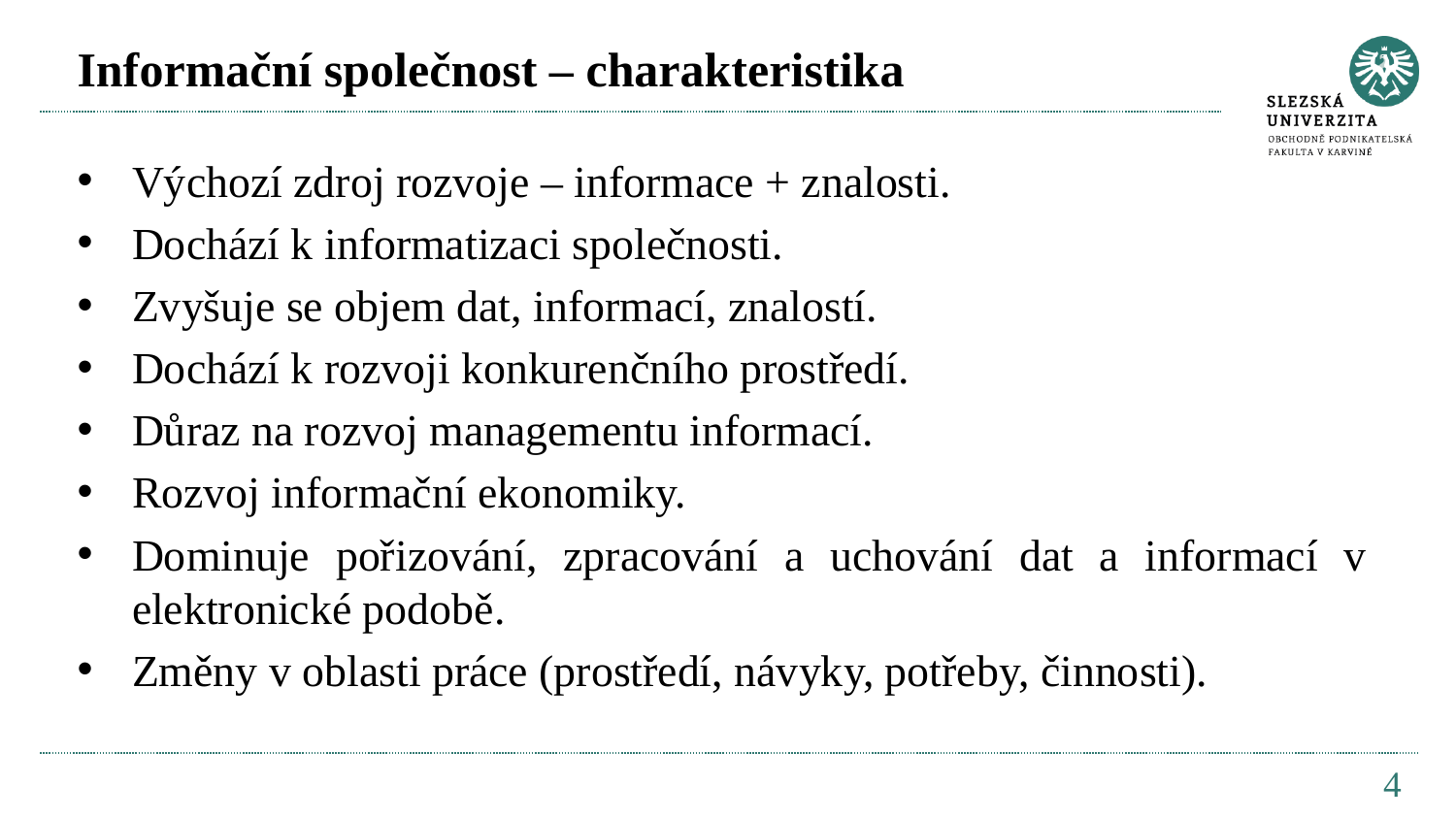

# Informační společnost – charakteristika
Výchozí zdroj rozvoje – informace + znalosti.
Dochází k informatizaci společnosti.
Zvyšuje se objem dat, informací, znalostí.
Dochází k rozvoji konkurenčního prostředí.
Důraz na rozvoj managementu informací.
Rozvoj informační ekonomiky.
Dominuje pořizování, zpracování a uchování dat a informací v elektronické podobě.
Změny v oblasti práce (prostředí, návyky, potřeby, činnosti).

4